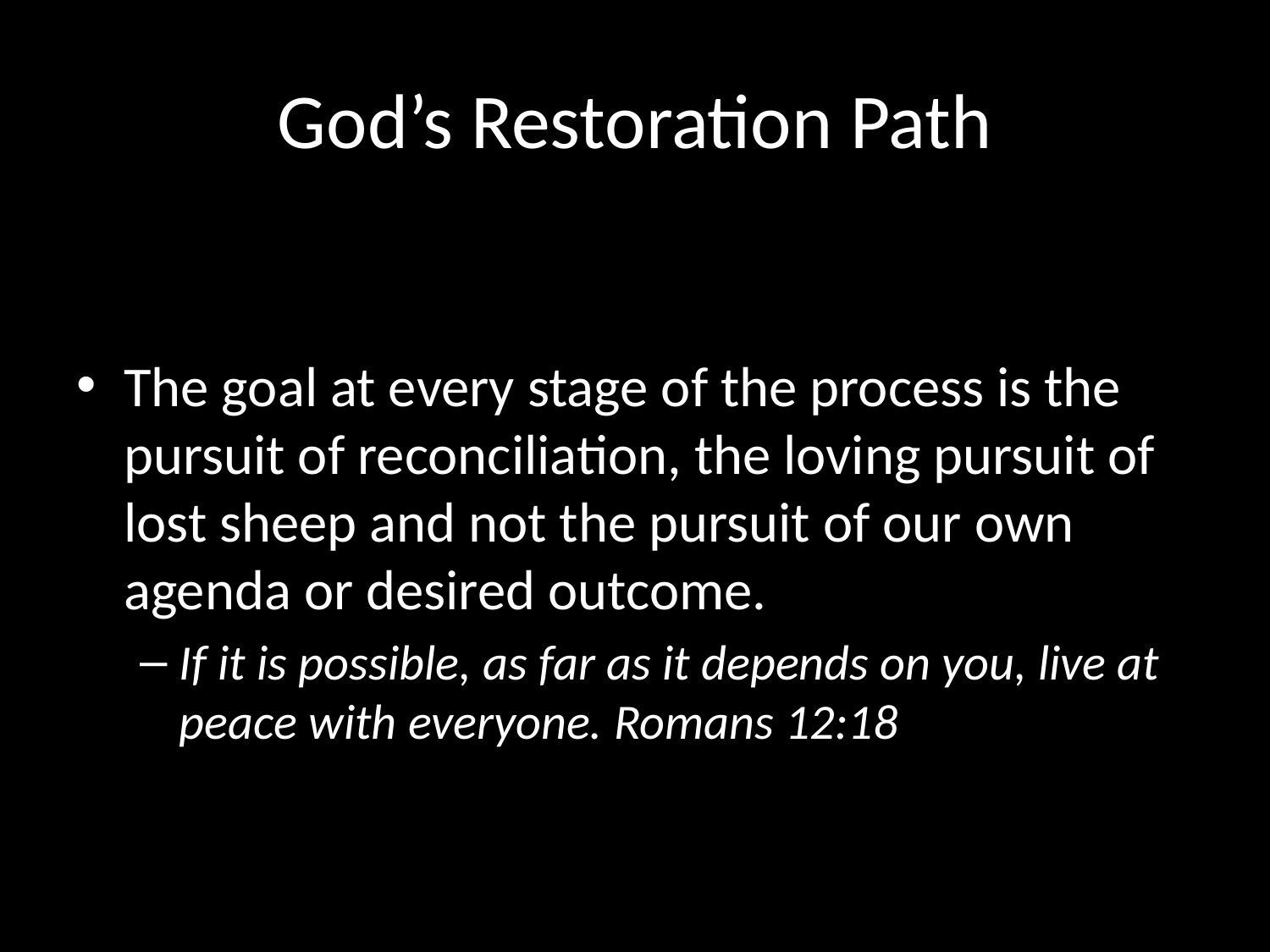

# God’s Restoration Path
The goal at every stage of the process is the pursuit of reconciliation, the loving pursuit of lost sheep and not the pursuit of our own agenda or desired outcome.
If it is possible, as far as it depends on you, live at peace with everyone. Romans 12:18